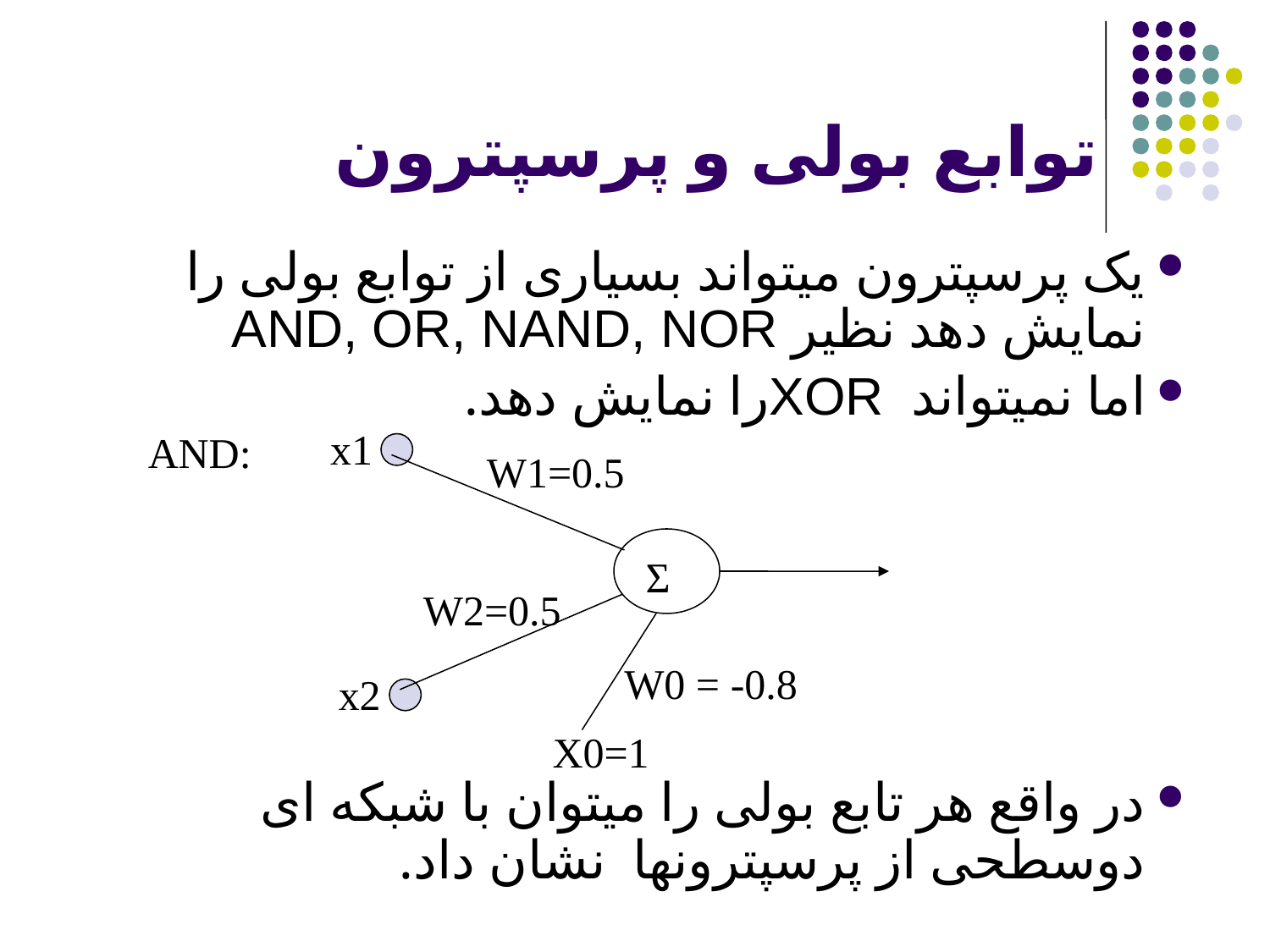

توابع بولی و پرسپترون
یک پرسپترون میتواند بسیاری از توابع بولی را نمایش دهد نظیر AND, OR, NAND, NOR
اما نمیتواند  XORرا نمایش دهد.

در واقع هر تابع بولی را میتوان با شبکه ای دوسطحی از پرسپترونها  نشان داد.
x1
AND:

W1=0.5

Σ

W2=0.5

W0 = -0.8
x2

X0=1